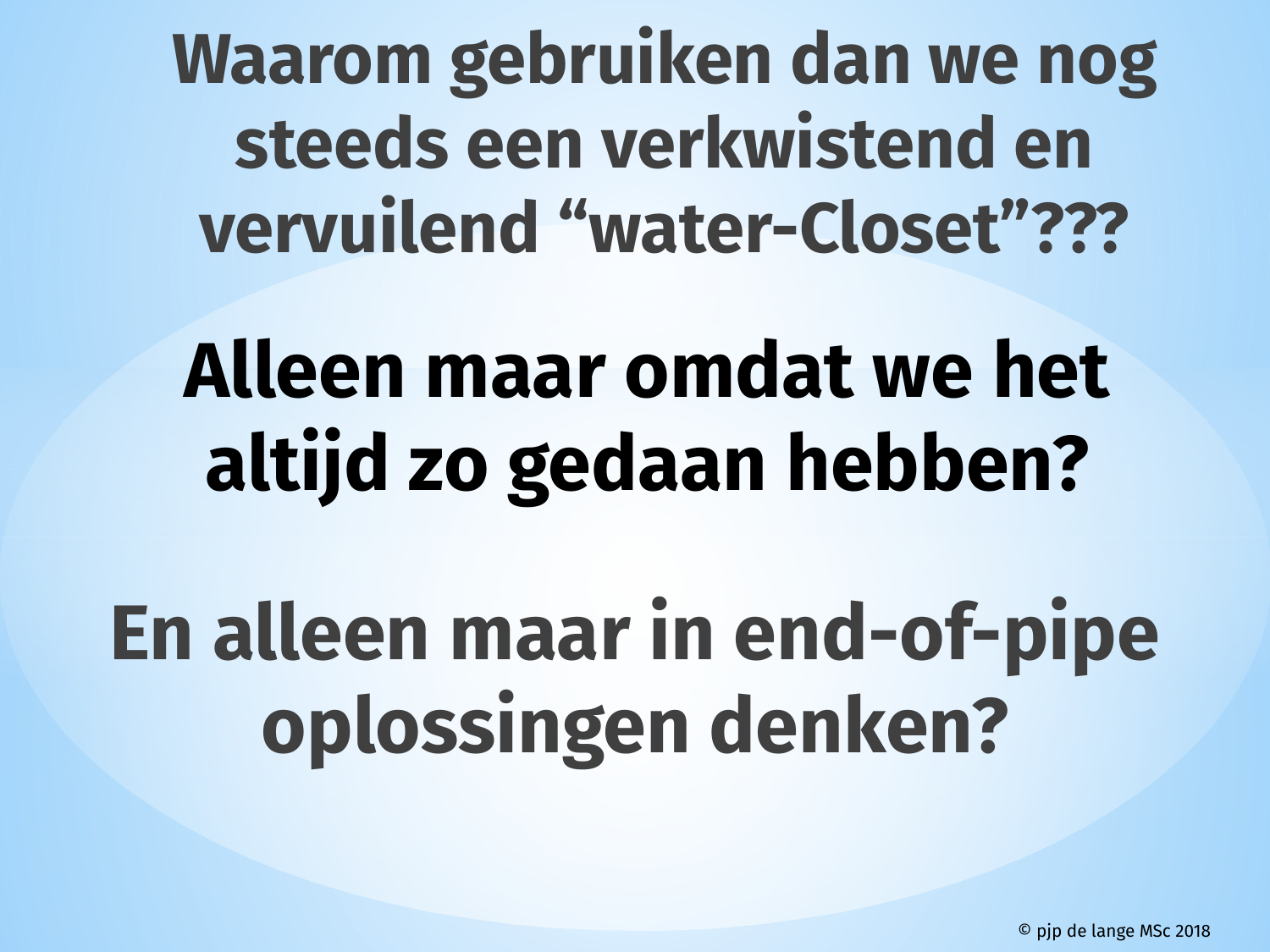

Waarom gebruiken dan we nog steeds een verkwistend en vervuilend “water-Closet”???
# Alleen maar omdat we het altijd zo gedaan hebben?
En alleen maar in end-of-pipe oplossingen denken?
© pjp de lange MSc 2018